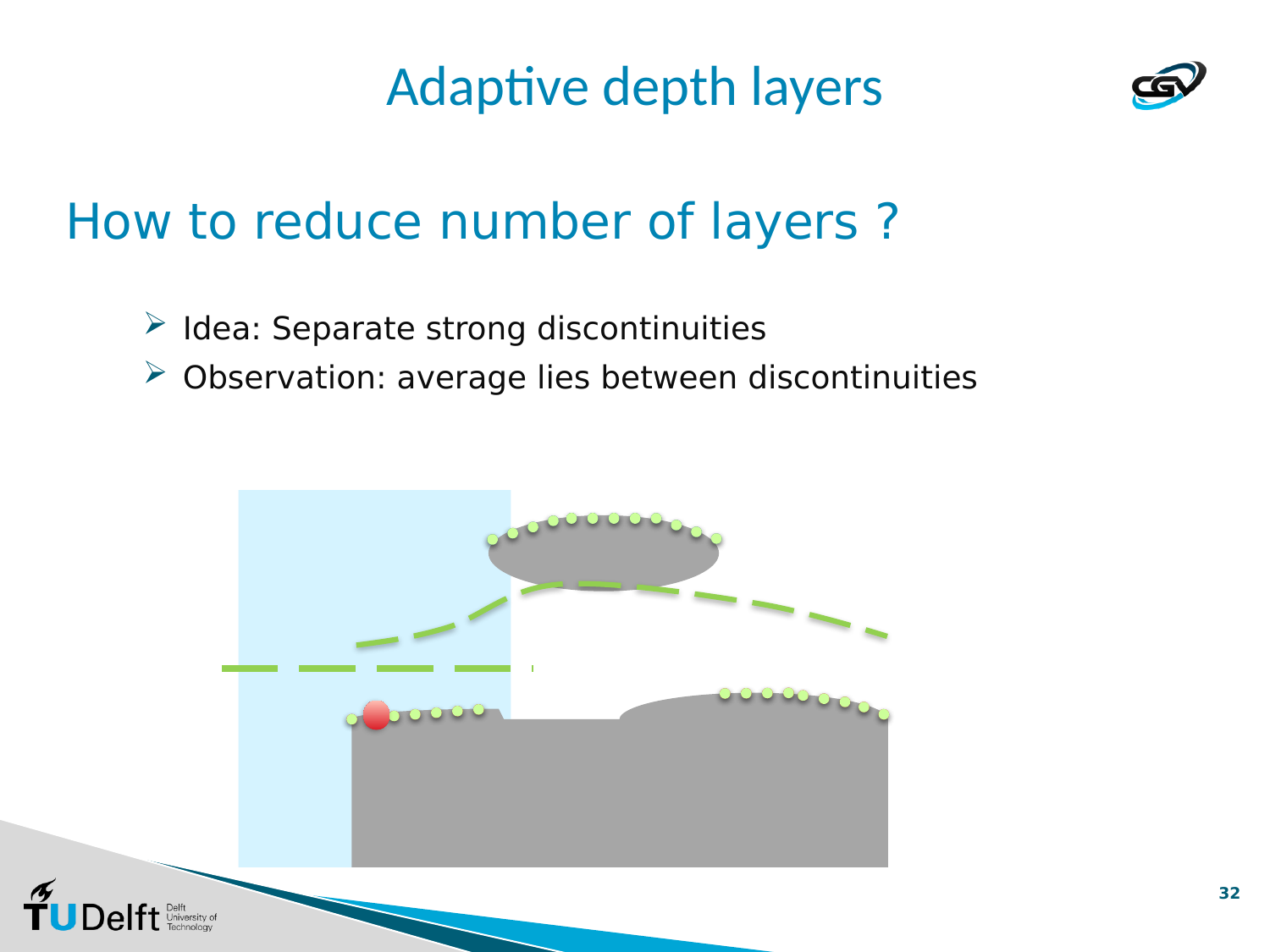

# Adaptive depth layers
How to reduce number of layers ?

Idea: Separate strong discontinuities
Observation: average lies between discontinuities

32